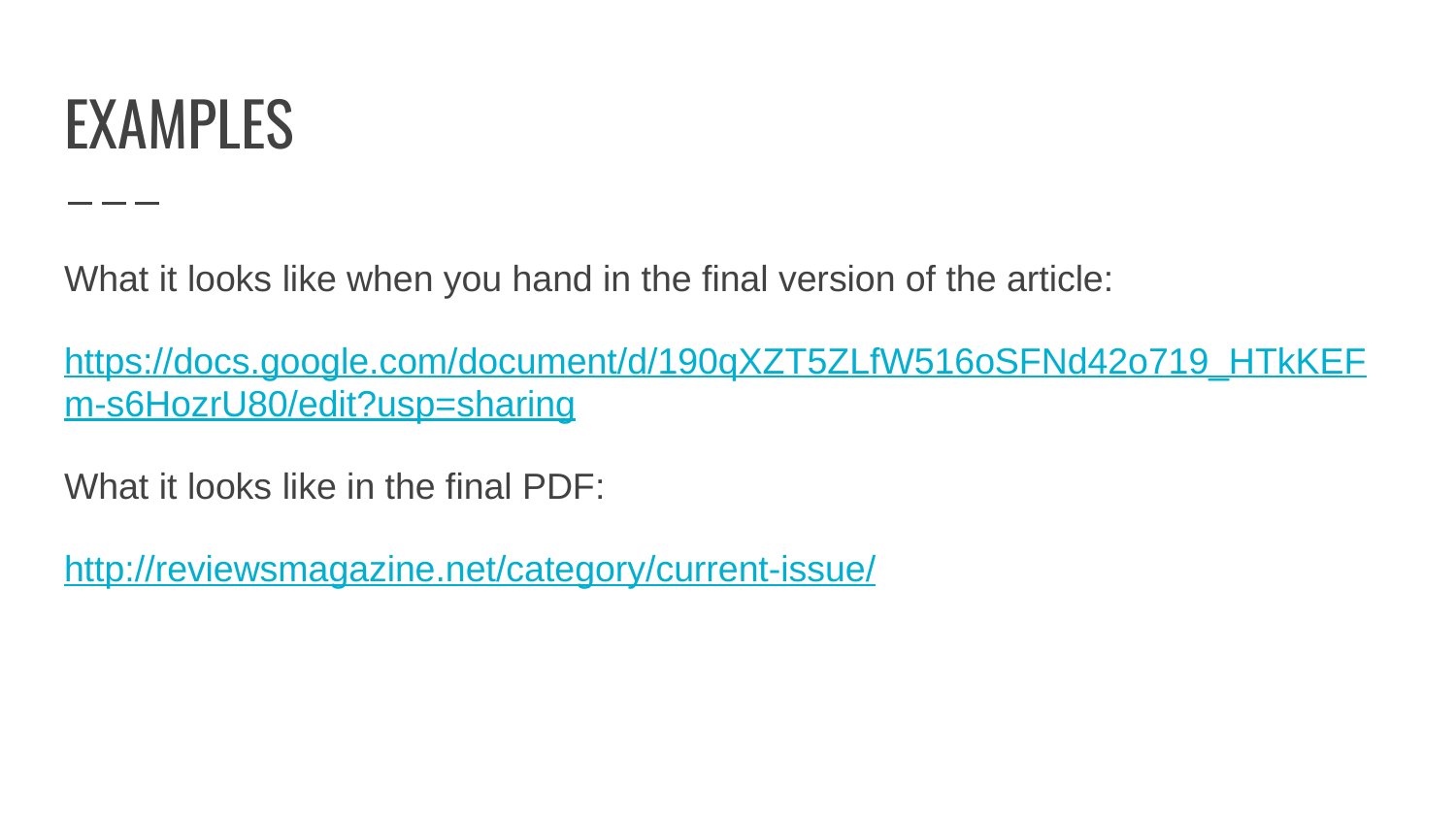

# EXAMPLES
What it looks like when you hand in the final version of the article:
https://docs.google.com/document/d/190qXZT5ZLfW516oSFNd42o719_HTkKEFm-s6HozrU80/edit?usp=sharing
What it looks like in the final PDF:
http://reviewsmagazine.net/category/current-issue/